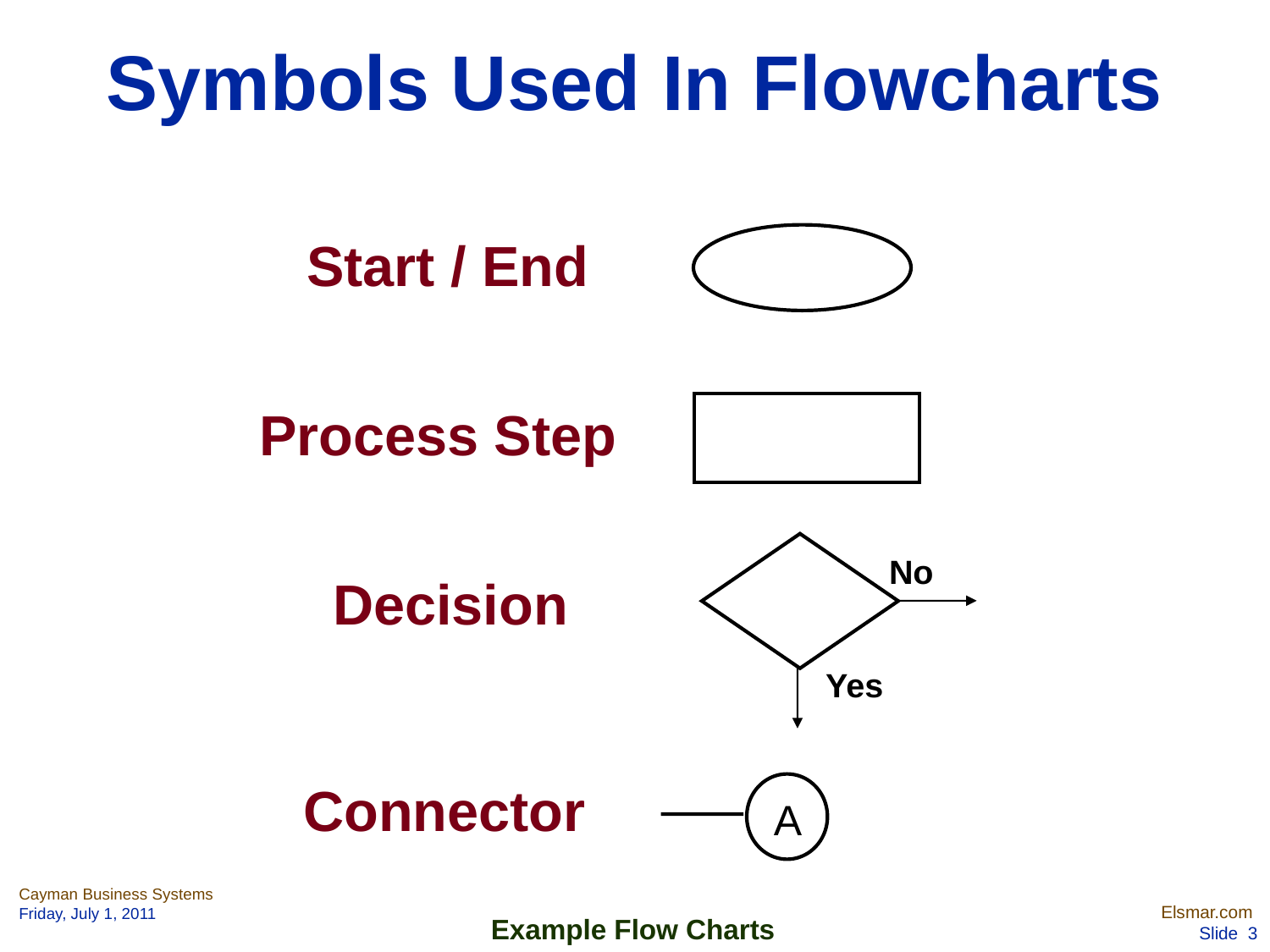

# Symbols Used In Flowcharts

Start / End

Process Step

No
Decision

Yes

Connector

A